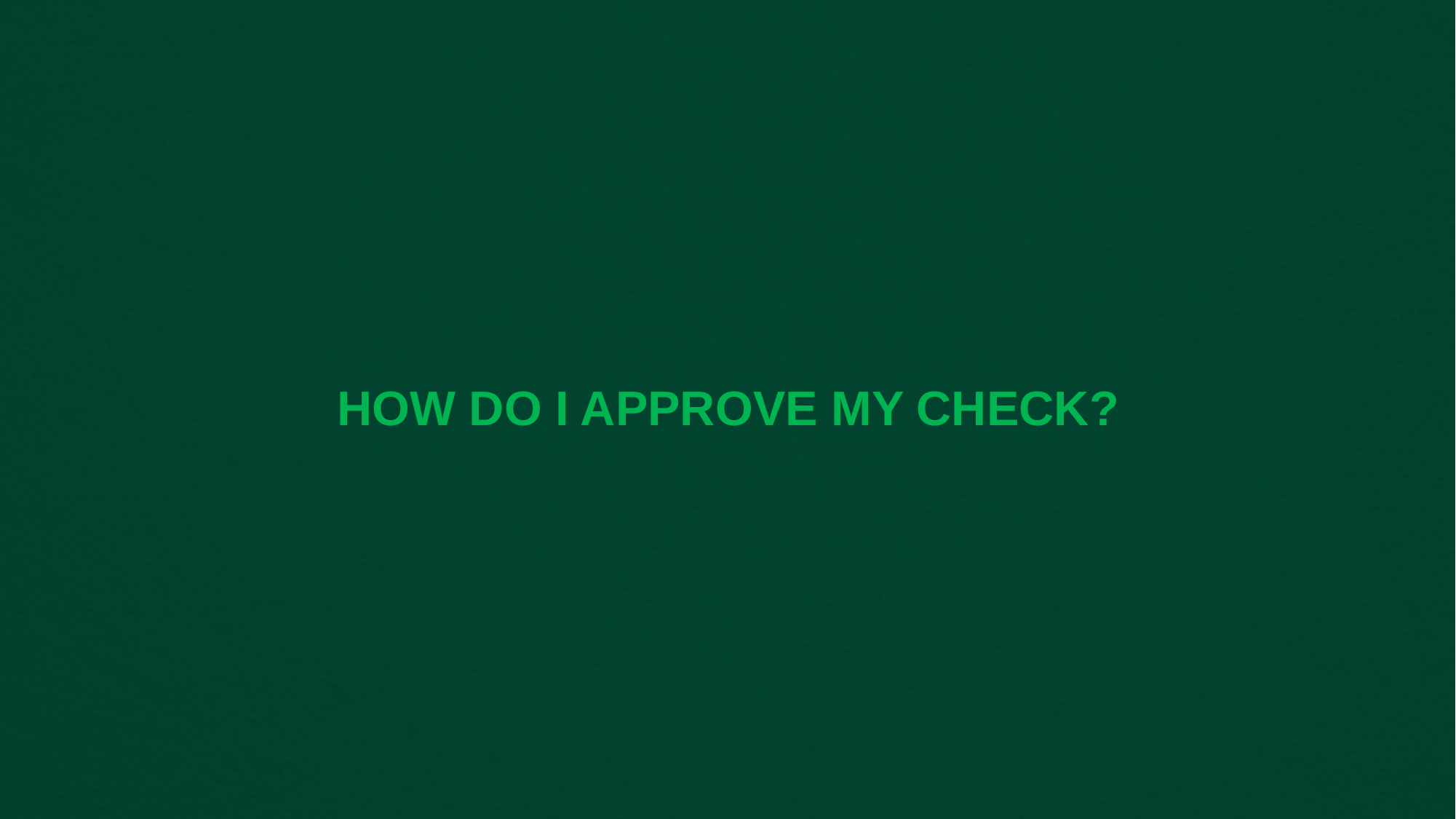

# HOW DO I APPROVE MY CHECK?